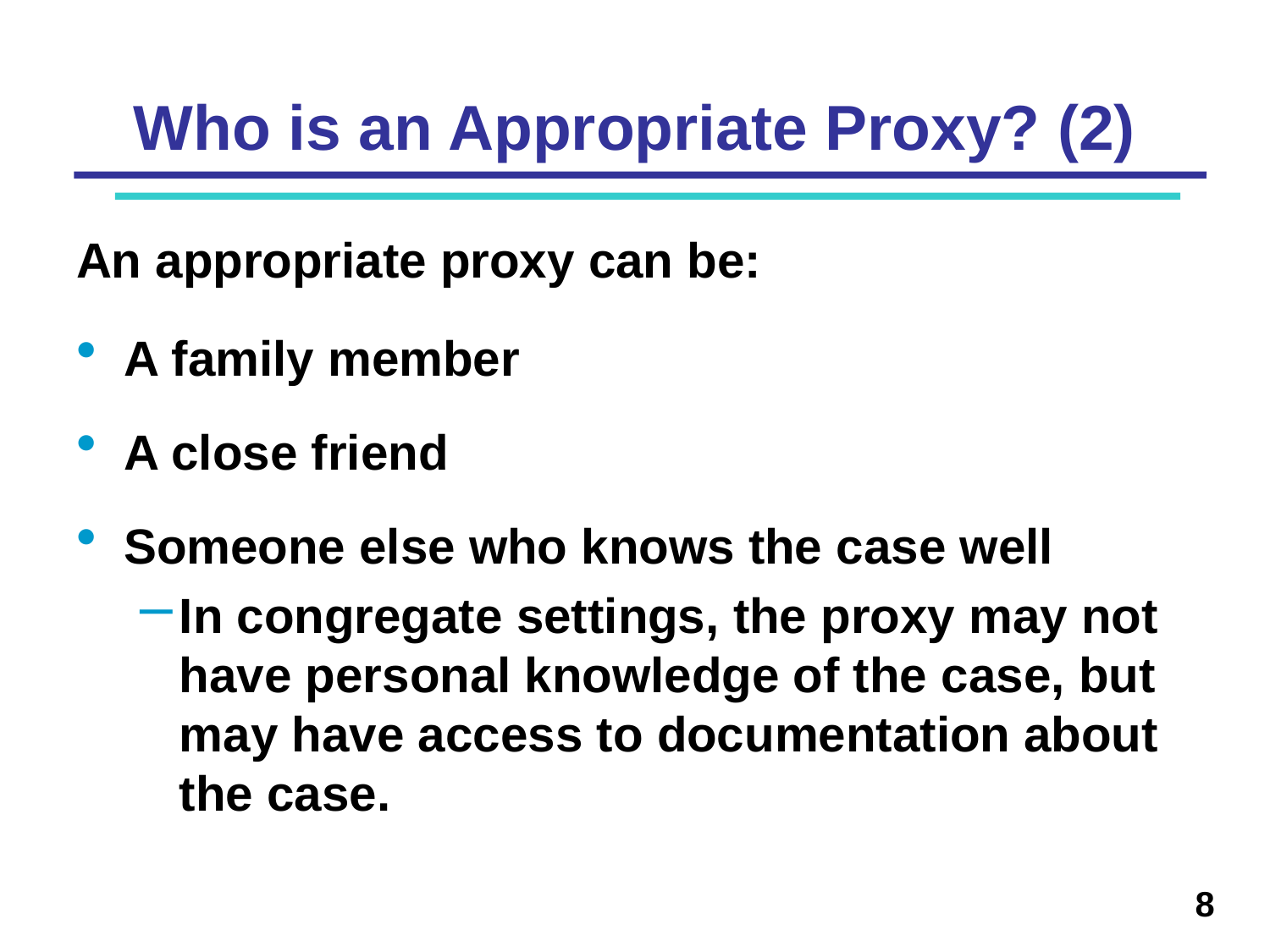

Who is an Appropriate Proxy? (2)
An appropriate proxy can be:
A family member

A close friend

Someone else who knows the case well
In congregate settings, the proxy may not have personal knowledge of the case, but may have access to documentation about the case.
8